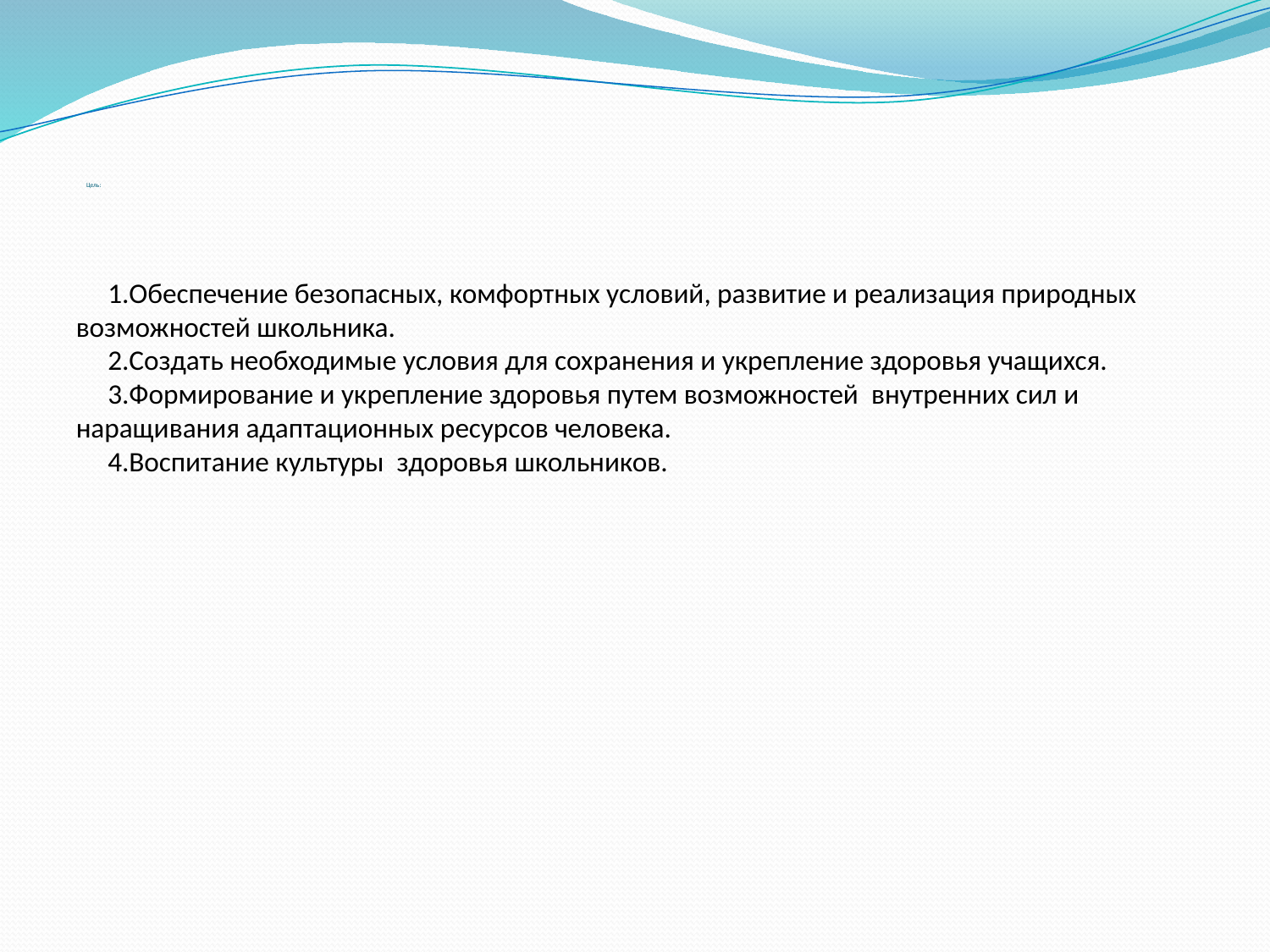

# Цель:
Обеспечение безопасных, комфортных условий, развитие и реализация природных возможностей школьника.
Создать необходимые условия для сохранения и укрепление здоровья учащихся.
Формирование и укрепление здоровья путем возможностей  внутренних сил и наращивания адаптационных ресурсов человека.
Воспитание культуры  здоровья школьников.